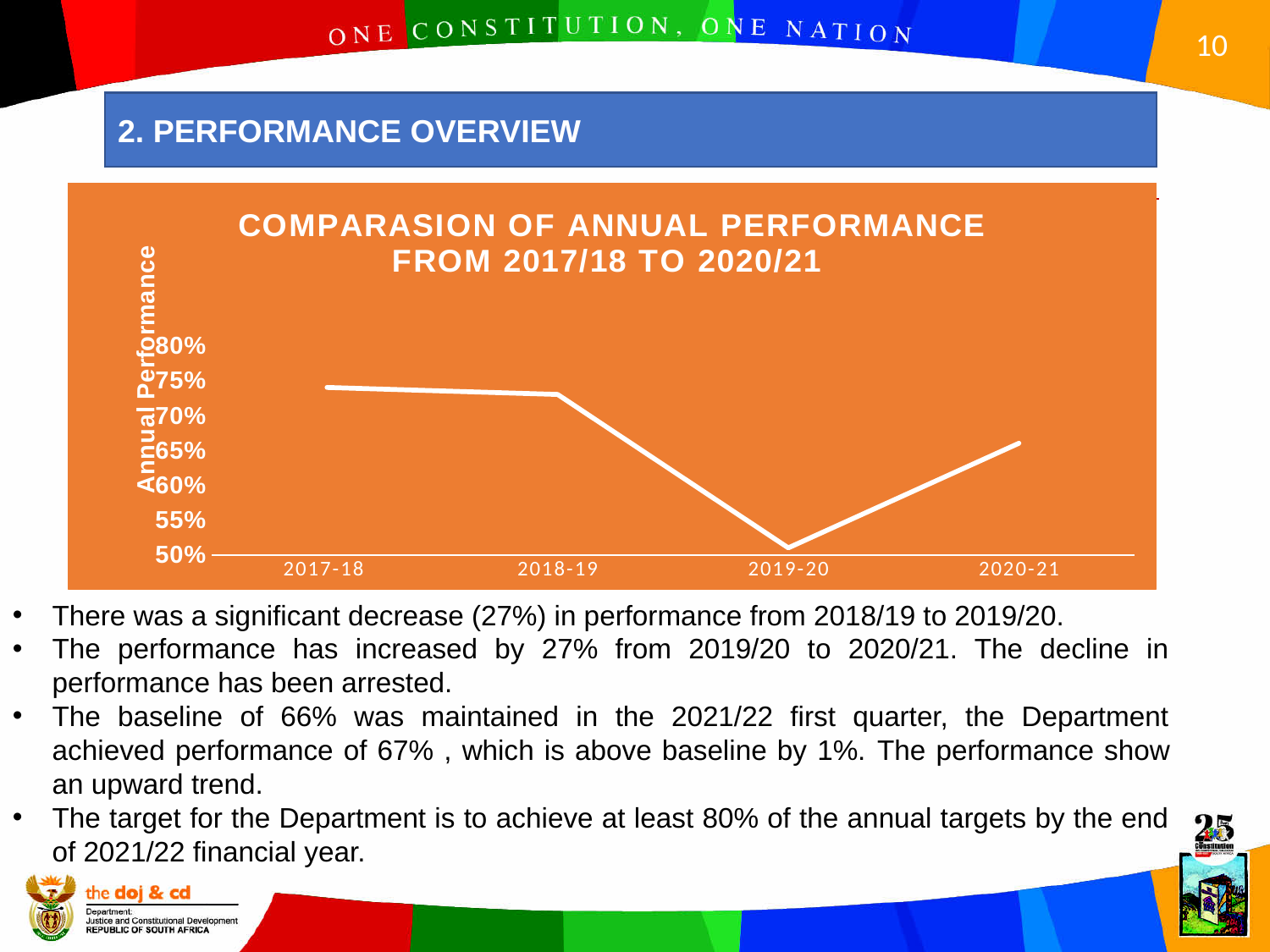

2. PERFORMANCE OVERVIEW

### Chart: COMPARASION OF ANNUAL PERFORMANCE
 FROM 2017/18 TO 2020/21

| Category | Performance % |
|---|---|
| 2017-18  | 0.7400000000000002 |
| 2018-19 | 0.7300000000000002 |
| 2019-20 | 0.51 |
| 2020-21 | 0.6600000000000003 |
There was a significant decrease (27%) in performance from 2018/19 to 2019/20.
The performance has increased by 27% from 2019/20 to 2020/21. The decline in performance has been arrested.
The baseline of 66% was maintained in the 2021/22 first quarter, the Department achieved performance of 67% , which is above baseline by 1%. The performance show an upward trend.
The target for the Department is to achieve at least 80% of the annual targets by the end of 2021/22 financial year.